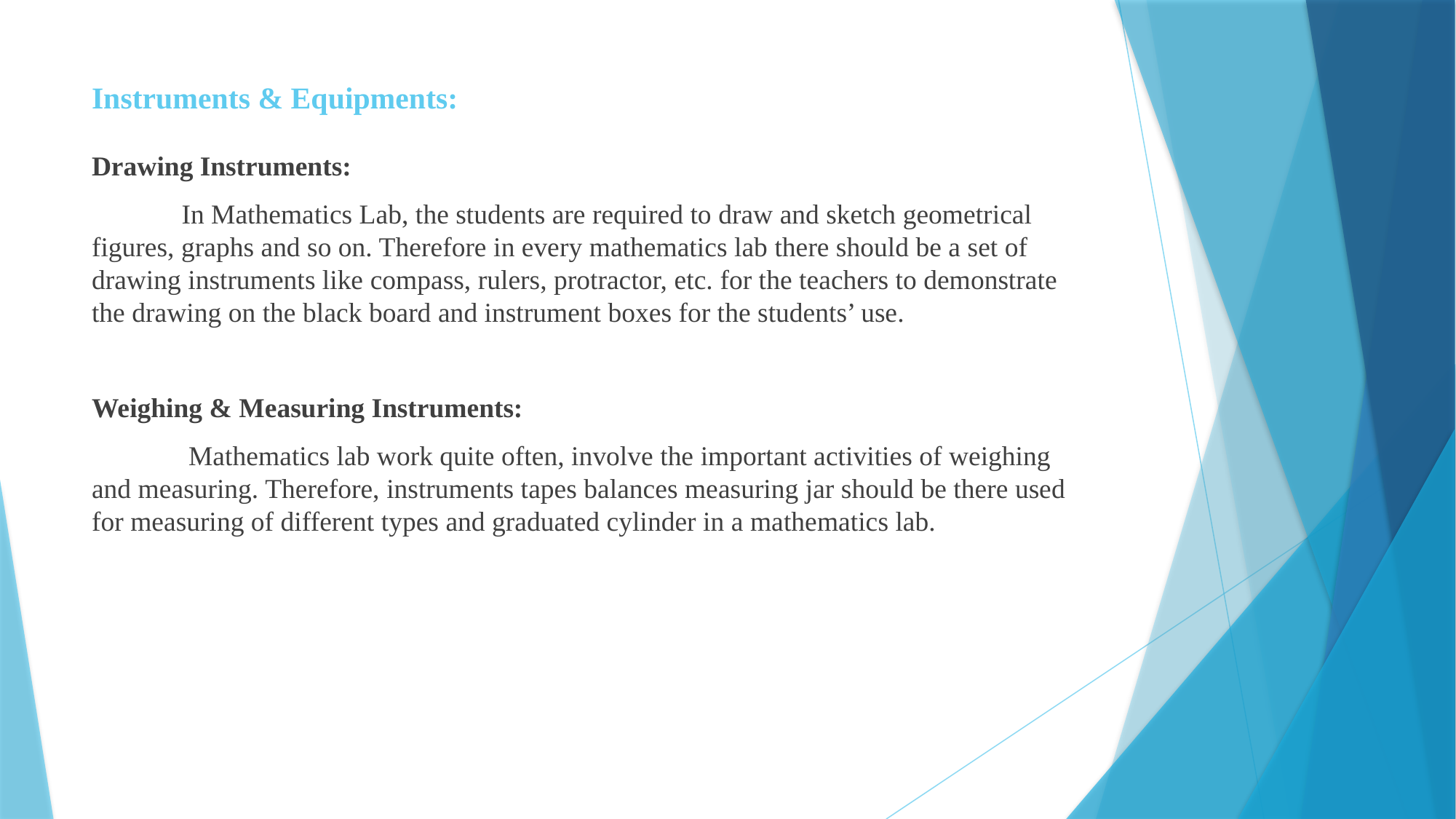

# Instruments & Equipments:
Drawing Instruments:
             In Mathematics Lab, the students are required to draw and sketch geometrical figures, graphs and so on. Therefore in every mathematics lab there should be a set of drawing instruments like compass, rulers, protractor, etc. for the teachers to demonstrate the drawing on the black board and instrument boxes for the students’ use.

Weighing & Measuring Instruments:
              Mathematics lab work quite often, involve the important activities of weighing and measuring. Therefore, instruments tapes balances measuring jar should be there used for measuring of different types and graduated cylinder in a mathematics lab.